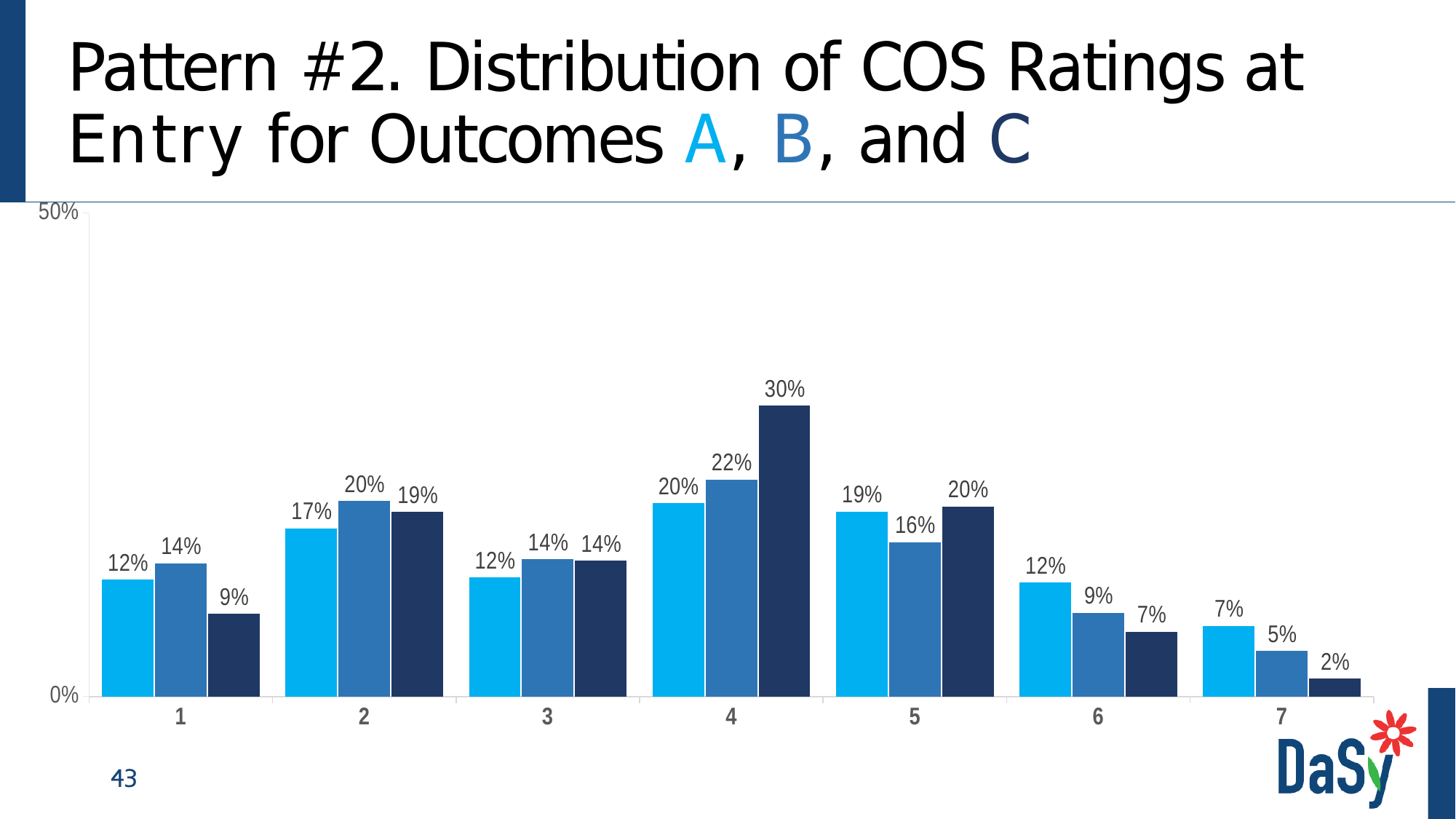

# Pattern #2. Distribution of COS Ratings at Entry for Outcomes A, B, and C

### Chart

| Category | Outcome A | Outcome B | Outcome C |
|---|---|---|---|
| 1 | 0.12098373661245537 | 0.13784212614042046 | 0.085680285600952 |
| 2 | 0.17374057913526378 | 0.20230067433558113 | 0.19099563665212219 |
| 3 | 0.12316541055136851 | 0.14200714002380008 | 0.1404204680682269 |
| 4 | 0.19992066640222134 | 0.2245140817136057 | 0.3006743355811186 |
| 5 | 0.19119397064656882 | 0.15946053153510512 | 0.19654898849662833 |
| 6 | 0.11781039270130901 | 0.08667195557318524 | 0.06723522411741373 |
| 7 | 0.07318524395081318 | 0.04720349067830226 | 0.018445061483538278 |